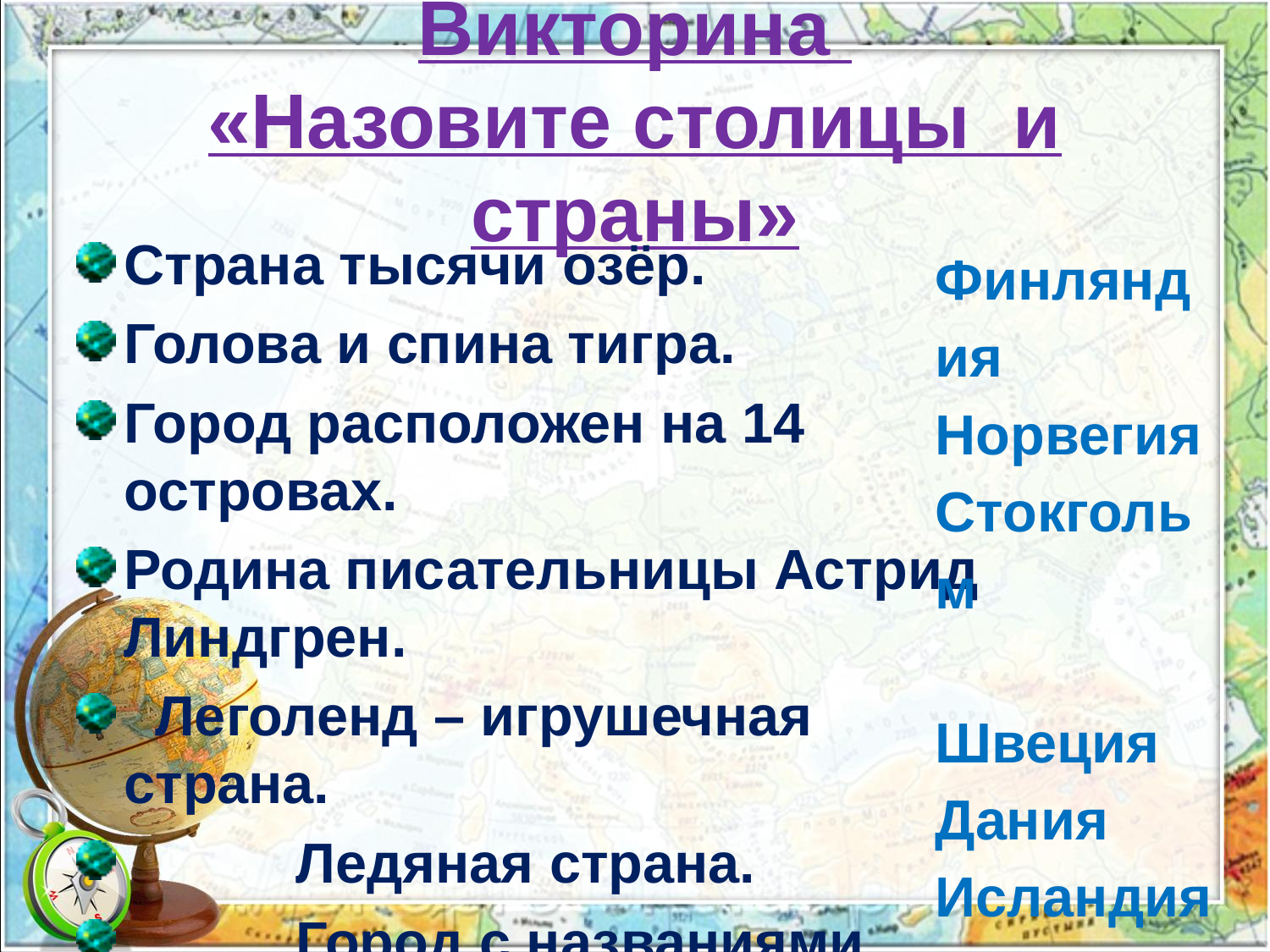

# Викторина «Назовите столицы  и страны»
Страна тысячи озёр.
Голова и спина тигра.
Город расположен на 14 островах.
Родина писательницы Астрид Линдгрен.
  Леголенд – игрушечная страна.
           Ледяная страна.
           Город с названиями домов.
       Низкие земли
Финляндия
Норвегия
Стокгольм
       Швеция
Дания
Исландия
Брюссель
Нидерланды